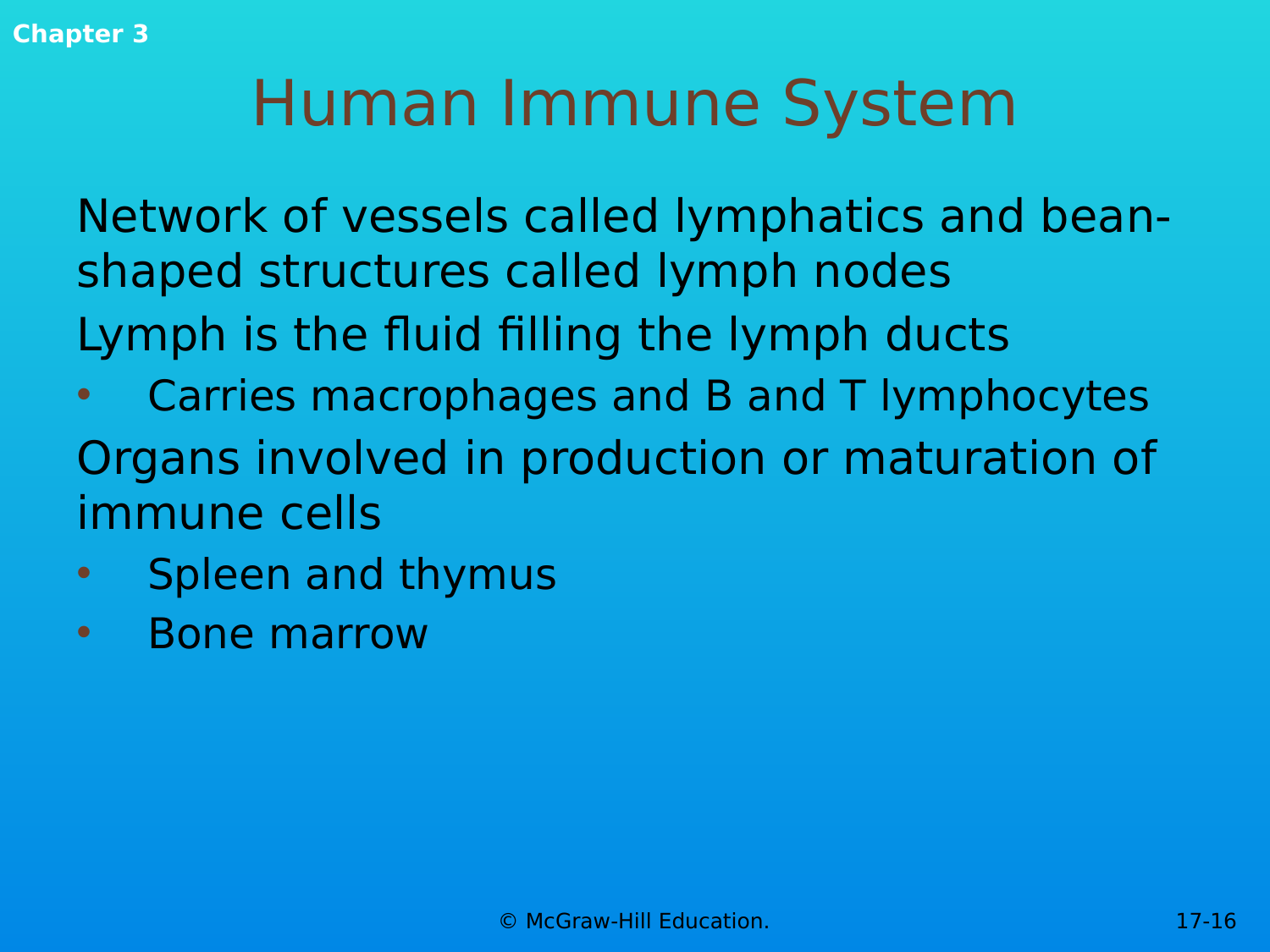

# Human Immune System
Network of vessels called lymphatics and bean-shaped structures called lymph nodes
Lymph is the fluid filling the lymph ducts
Carries macrophages and B and T lymphocytes
Organs involved in production or maturation of immune cells
Spleen and thymus
Bone marrow